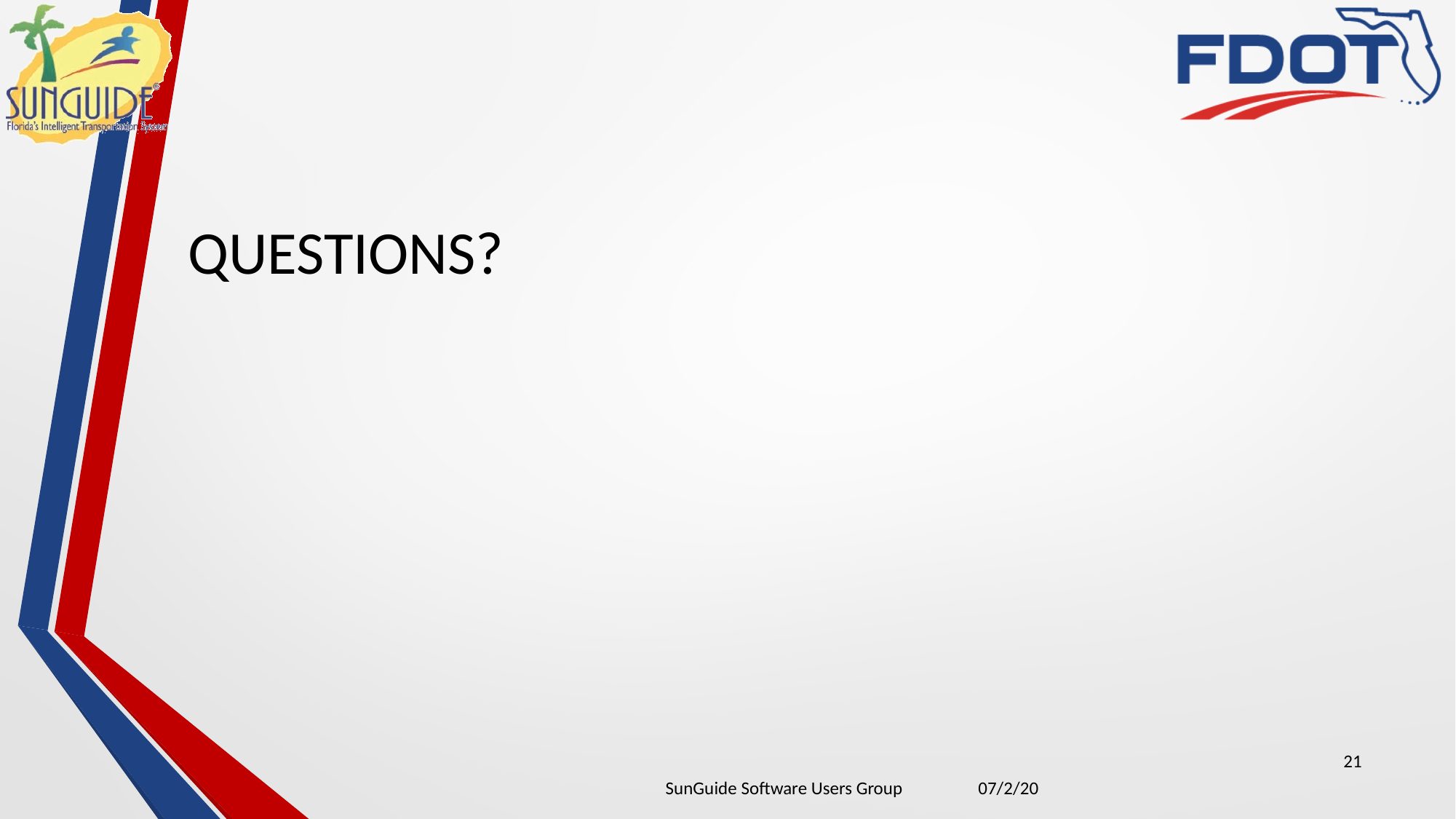

QUESTIONS?

21
| SunGuide Software Users Group | 07/2/20 |
| --- | --- |